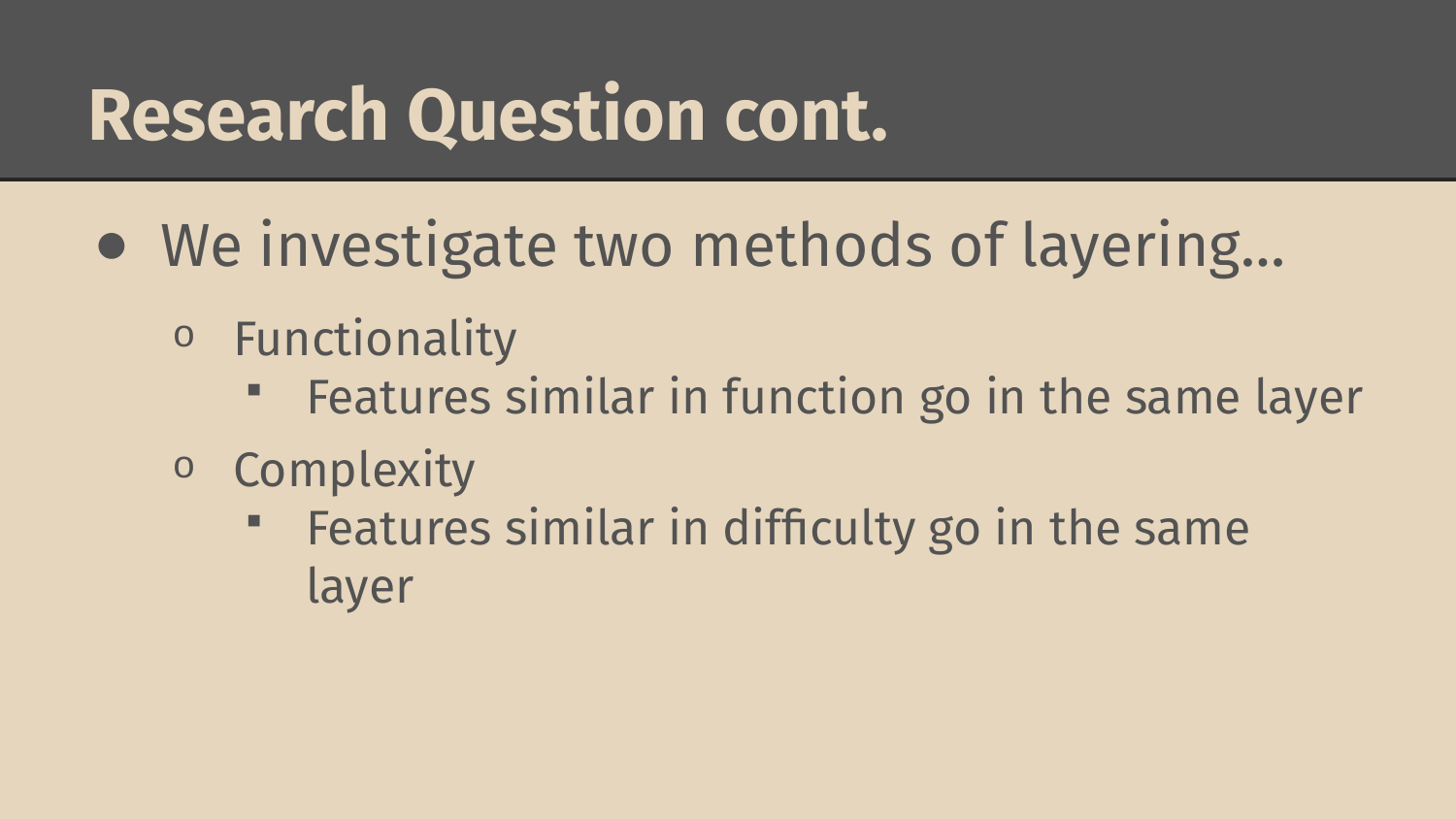

# Research Question cont.
We investigate two methods of layering…

Functionality
Features similar in function go in the same layer

Complexity
Features similar in difficulty go in the same layer